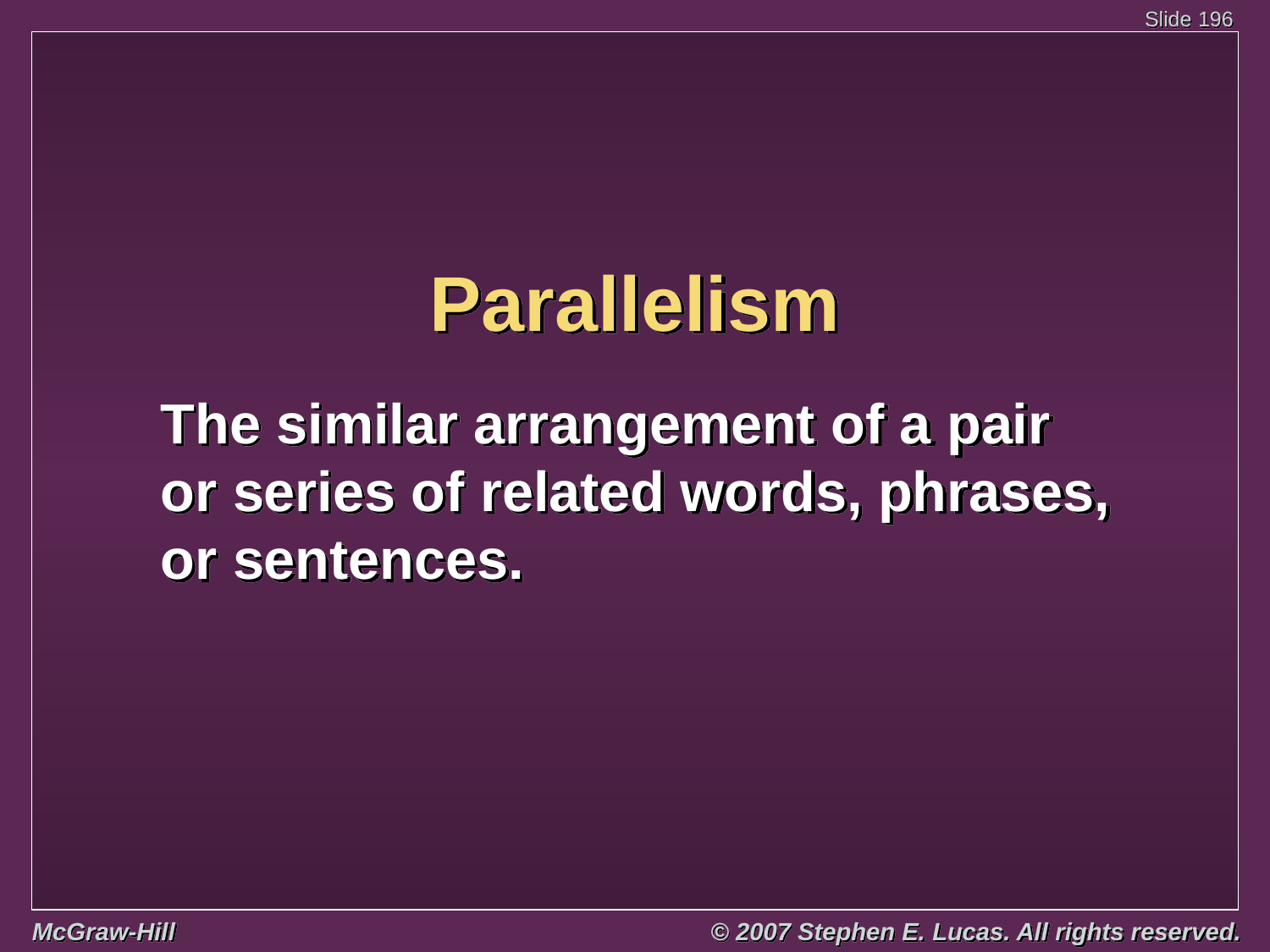

# Parallelism
The similar arrangement of a pair
or series of related words, phrases,
or sentences.